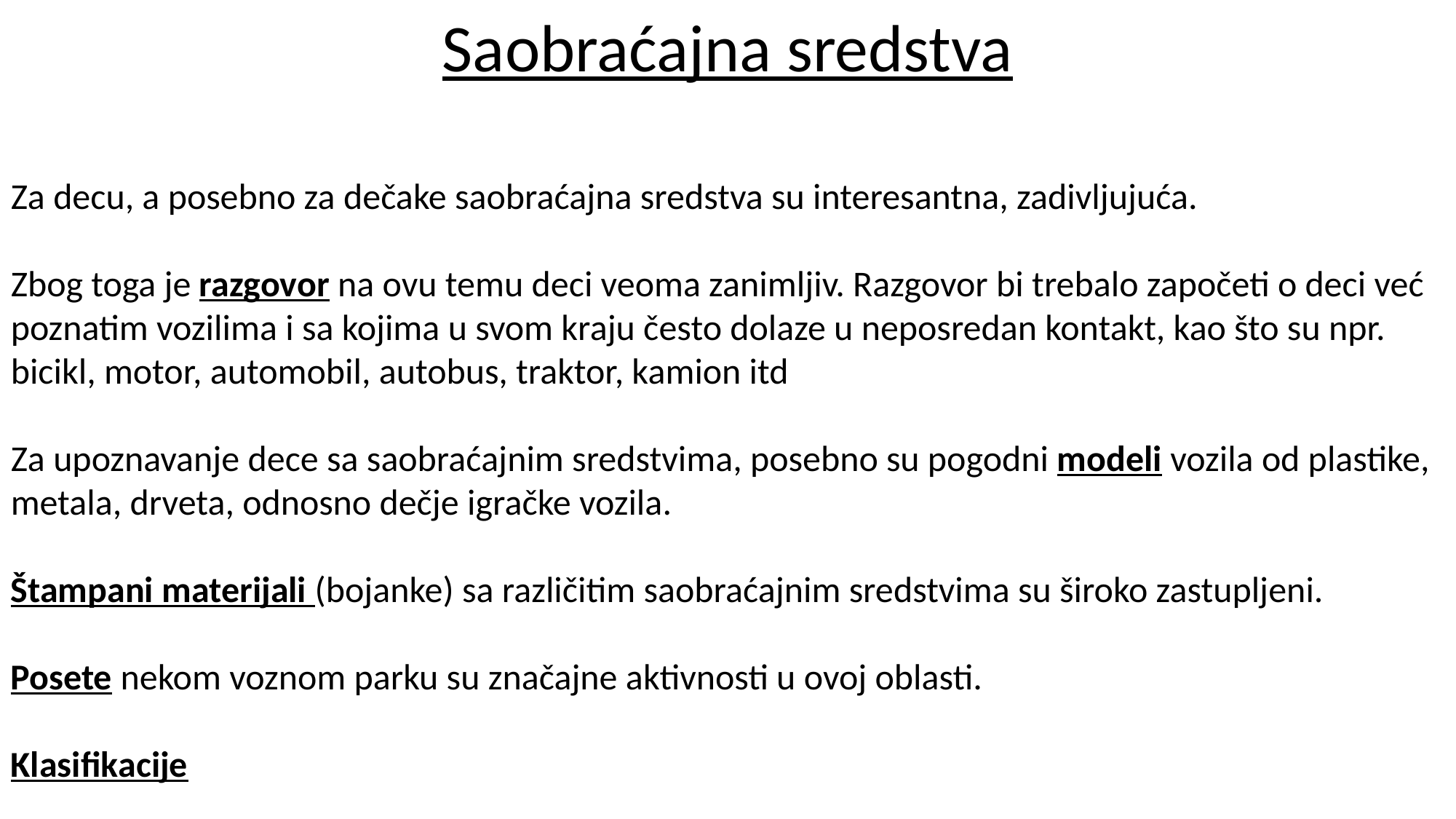

Saobraćajna sredstva

Za decu, a posebno za dečake saobraćajna sredstva su interesantna, zadivljujuća.

Zbog toga je razgovor na ovu temu deci veoma zanimljiv. Razgovor bi trebalo započeti o deci već poznatim vozilima i sa kojima u svom kraju često dolaze u neposredan kontakt, kao što su npr. bicikl, motor, automobil, autobus, traktor, kamion itd

Za upoznavanje dece sa saobraćajnim sredstvima, posebno su pogodni modeli vozila od plastike, metala, drveta, odnosno dečje igračke vozila.

Štampani materijali (bojanke) sa različitim saobraćajnim sredstvima su široko zastupljeni.

Posete nekom voznom parku su značajne aktivnosti u ovoj oblasti.

Klasifikacije